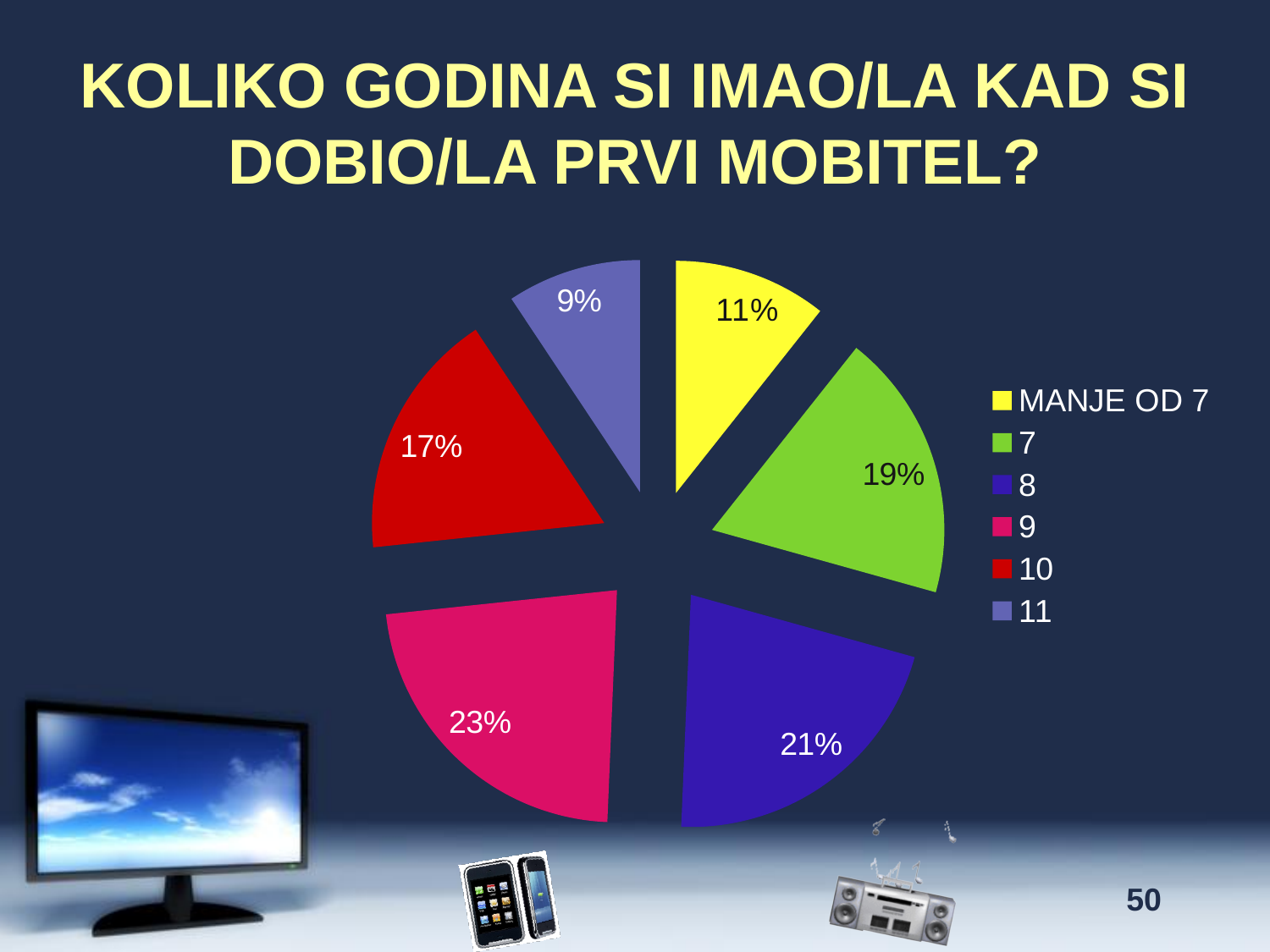

# KOLIKO GODINA SI IMAO/LA KAD SI DOBIO/LA PRVI MOBITEL?

### Chart

| Category | BROJ UČENIKA |
|---|---|
| MANJE OD 7 | 8.0 |
| 7 | 14.0 |
| 8 | 16.0 |
| 9 | 17.0 |
| 10 | 13.0 |
| 11 | 7.0 |